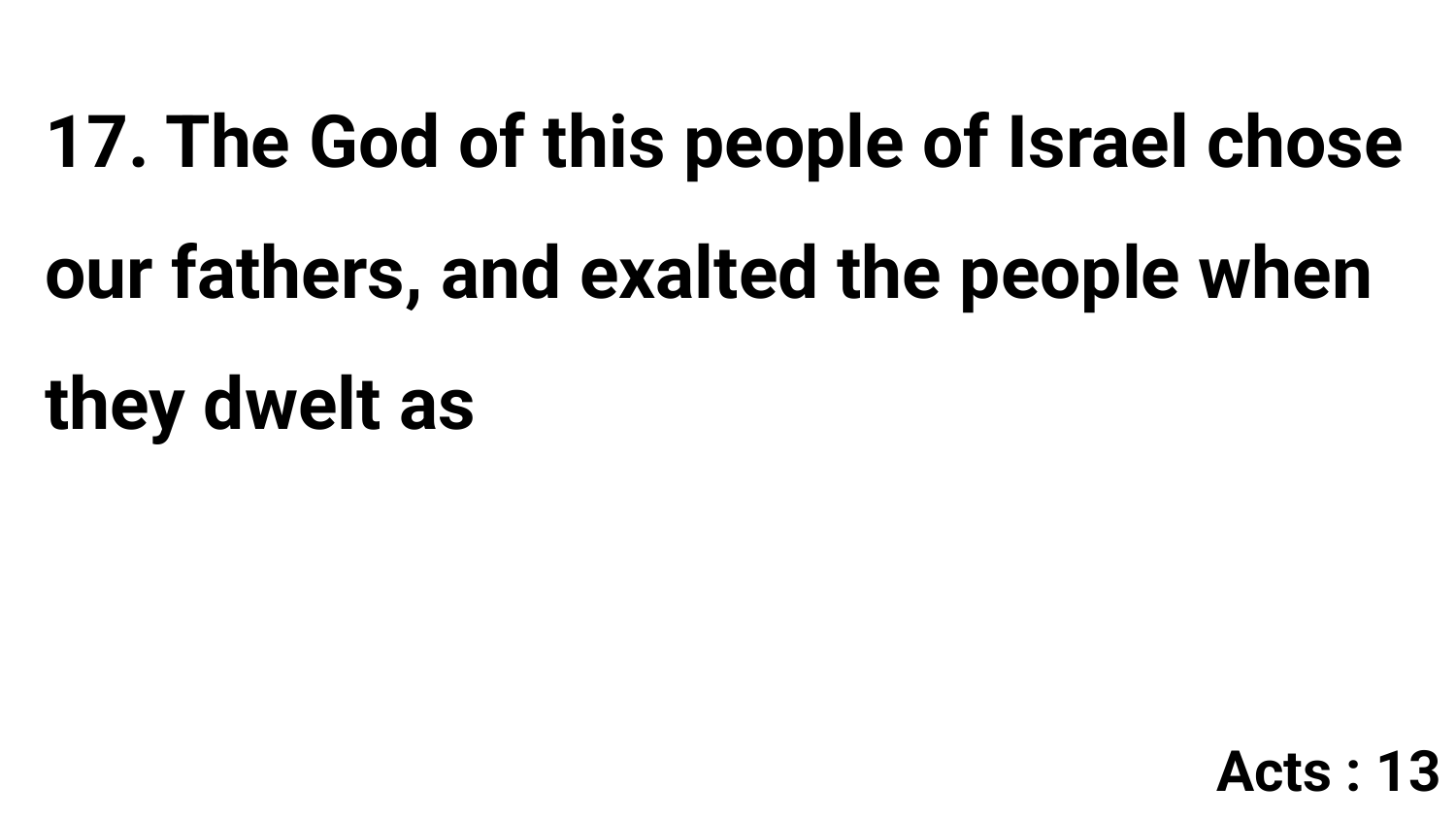

17. The God of this people of Israel chose our fathers, and exalted the people when they dwelt as
Acts : 13